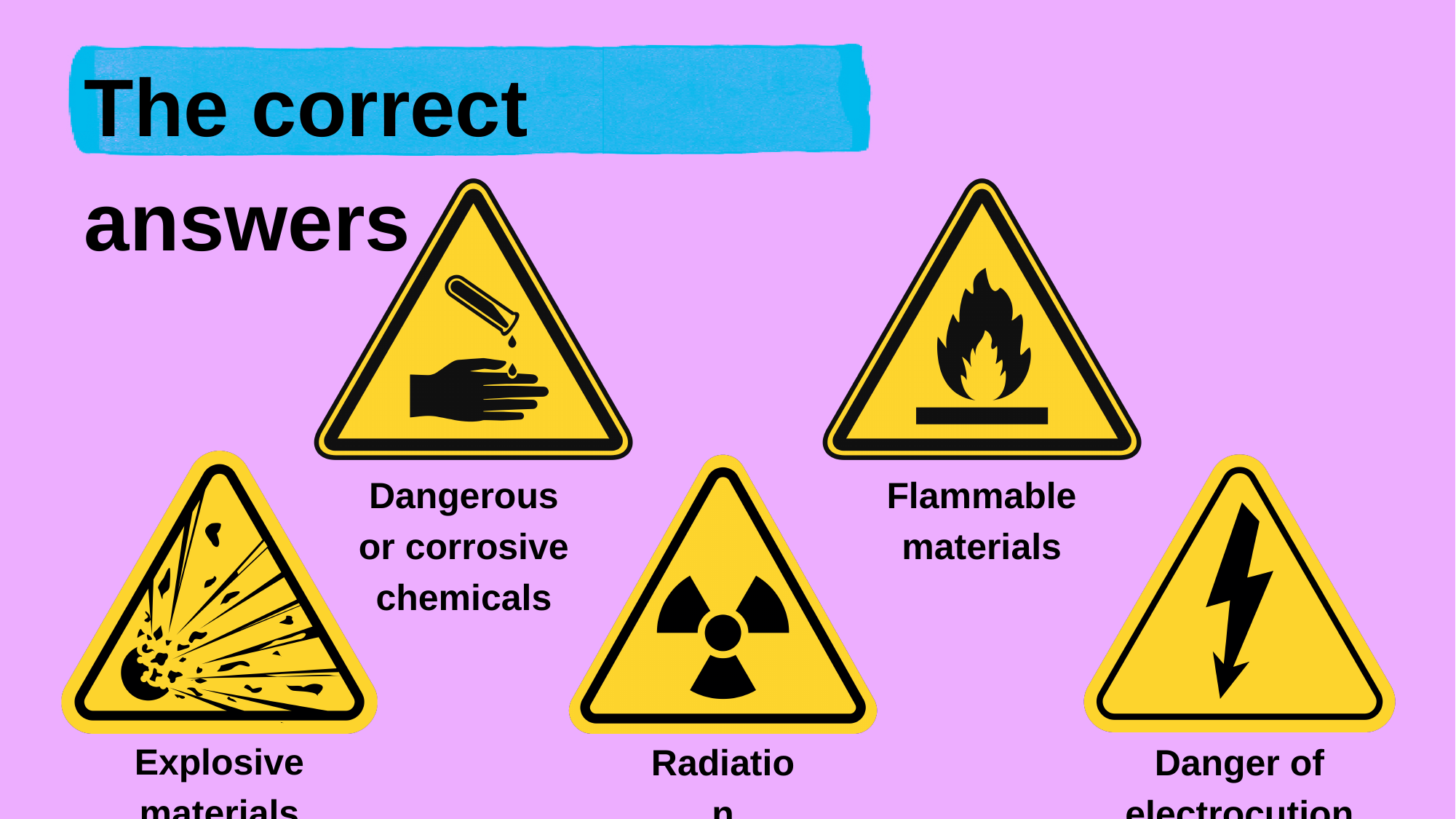

The correct answers

Dangerous or corrosive chemicals
Flammable materials
Explosive materials
Danger of electrocution
Radiation